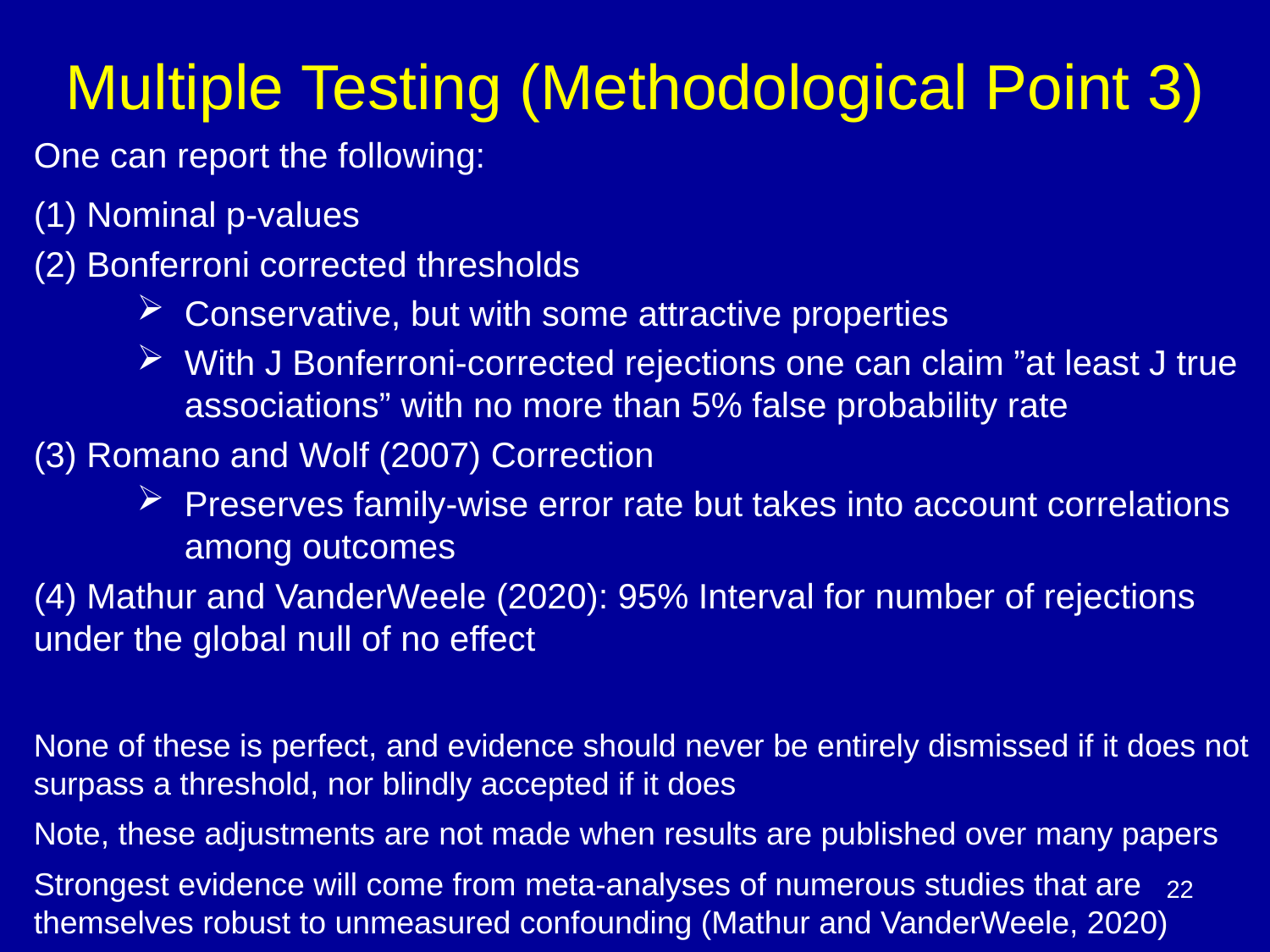

# Multiple Testing (Methodological Point 3)
One can report the following:
(1) Nominal p-values
(2) Bonferroni corrected thresholds
Conservative, but with some attractive properties
With J Bonferroni-corrected rejections one can claim ”at least J true associations” with no more than 5% false probability rate
(3) Romano and Wolf (2007) Correction
Preserves family-wise error rate but takes into account correlations among outcomes
(4) Mathur and VanderWeele (2020): 95% Interval for number of rejections under the global null of no effect

None of these is perfect, and evidence should never be entirely dismissed if it does not surpass a threshold, nor blindly accepted if it does
Note, these adjustments are not made when results are published over many papers
Strongest evidence will come from meta-analyses of numerous studies that are themselves robust to unmeasured confounding (Mathur and VanderWeele, 2020)

22